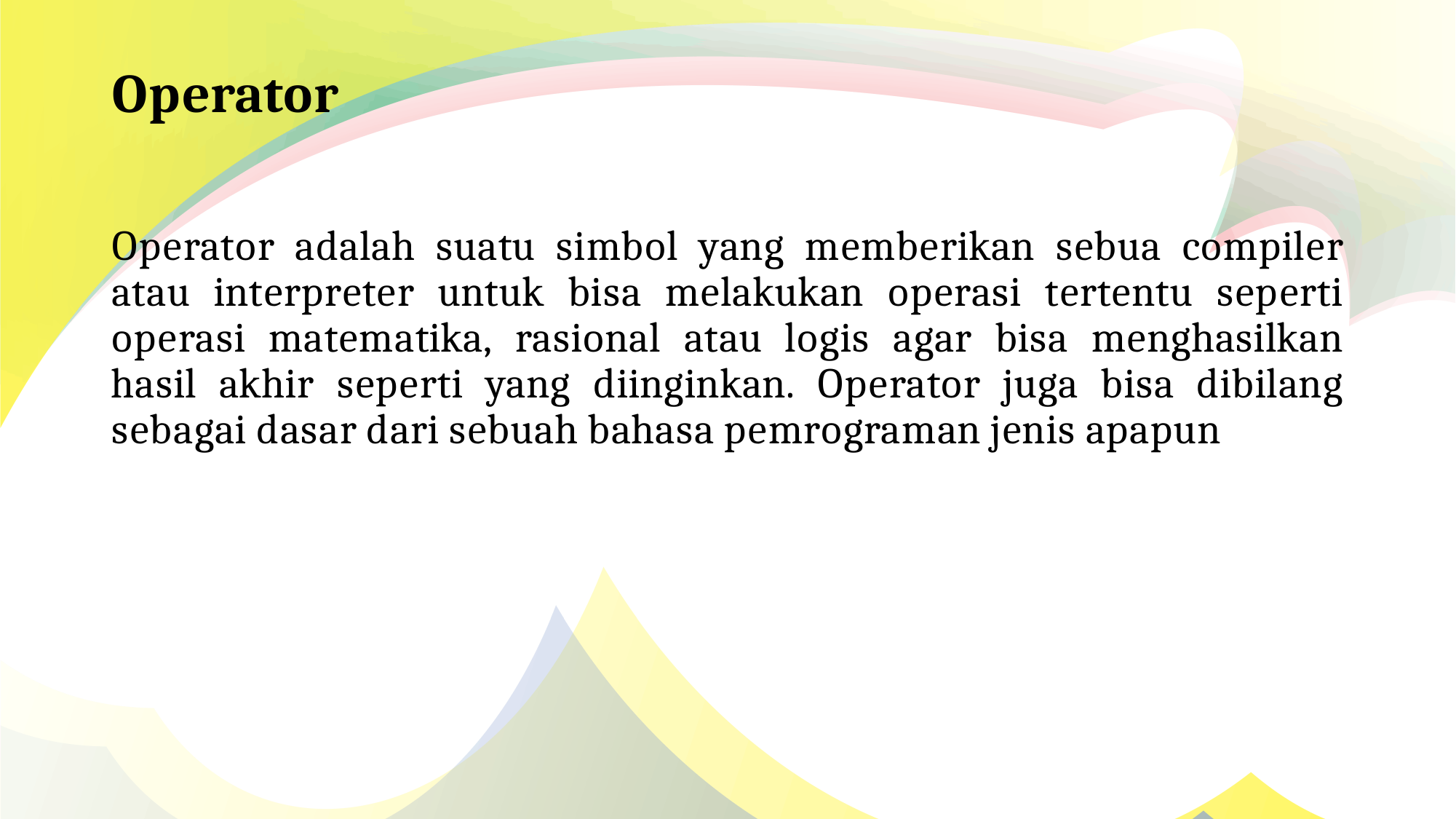

# Operator
Operator adalah suatu simbol yang memberikan sebua compiler atau interpreter untuk bisa melakukan operasi tertentu seperti operasi matematika, rasional atau logis agar bisa menghasilkan hasil akhir seperti yang diinginkan. Operator juga bisa dibilang sebagai dasar dari sebuah bahasa pemrograman jenis apapun